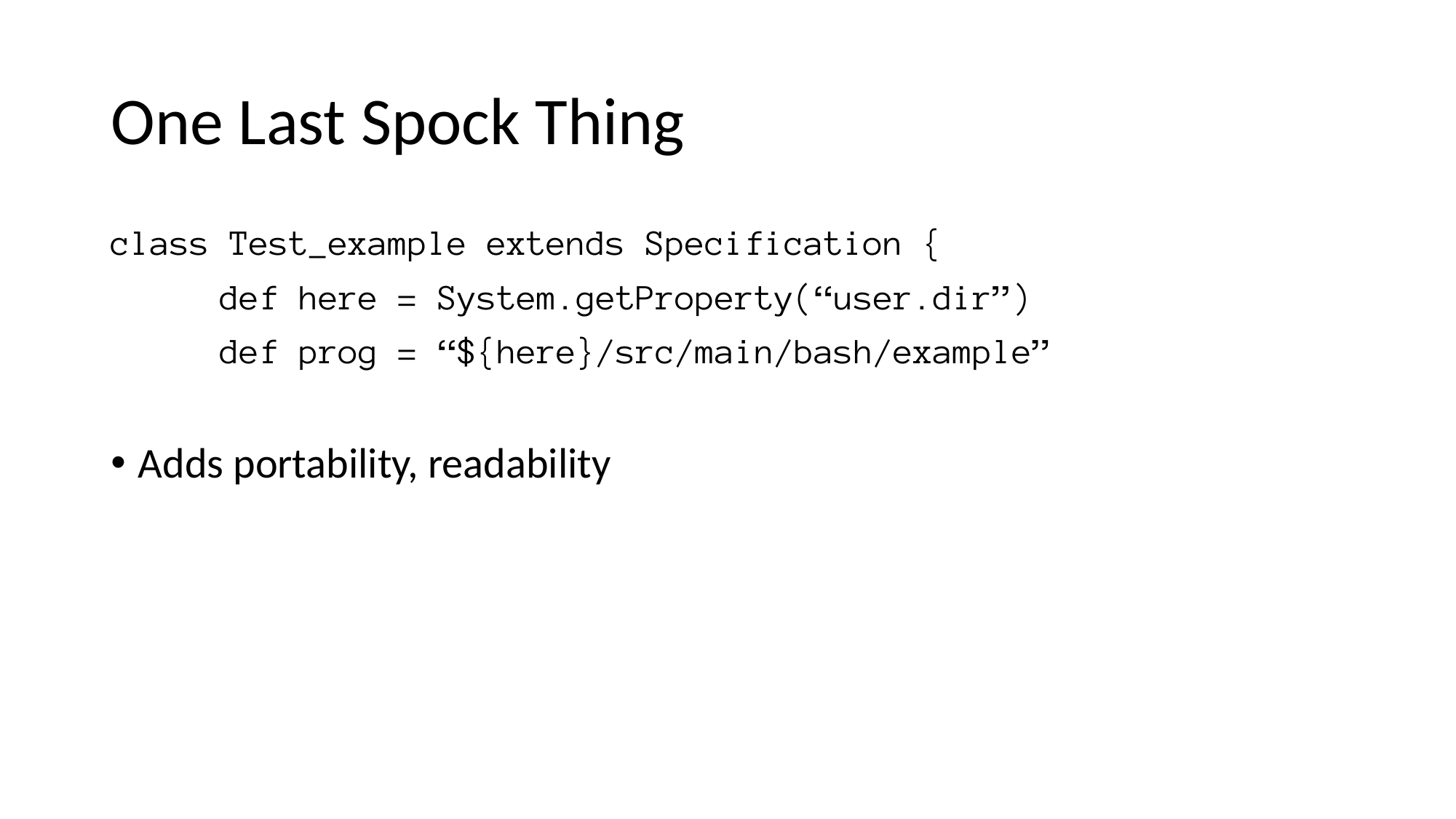

# One Last Spock Thing
class Test_example extends Specification {
	def here = System.getProperty(“user.dir”)
	def prog = “${here}/src/main/bash/example”

Adds portability, readability